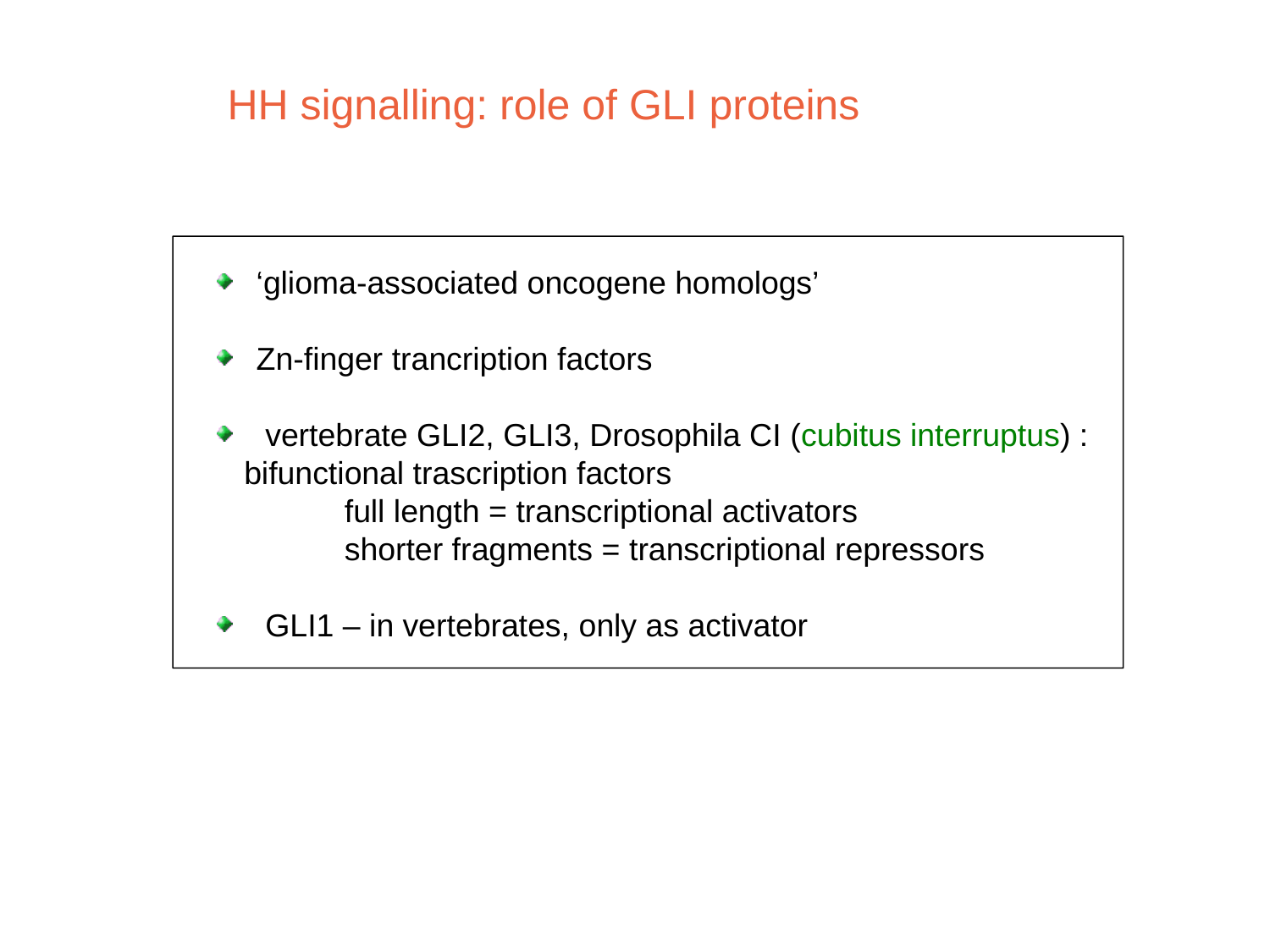

HH signalling: role of GLI proteins

 ‘glioma-associated oncogene homologs’

 Zn-finger trancription factors

  vertebrate GLI2, GLI3, Drosophila CI (cubitus interruptus) :
   bifunctional trascription factors
		full length = transcriptional activators
		shorter fragments = transcriptional repressors

  GLI1 – in vertebrates, only as activator